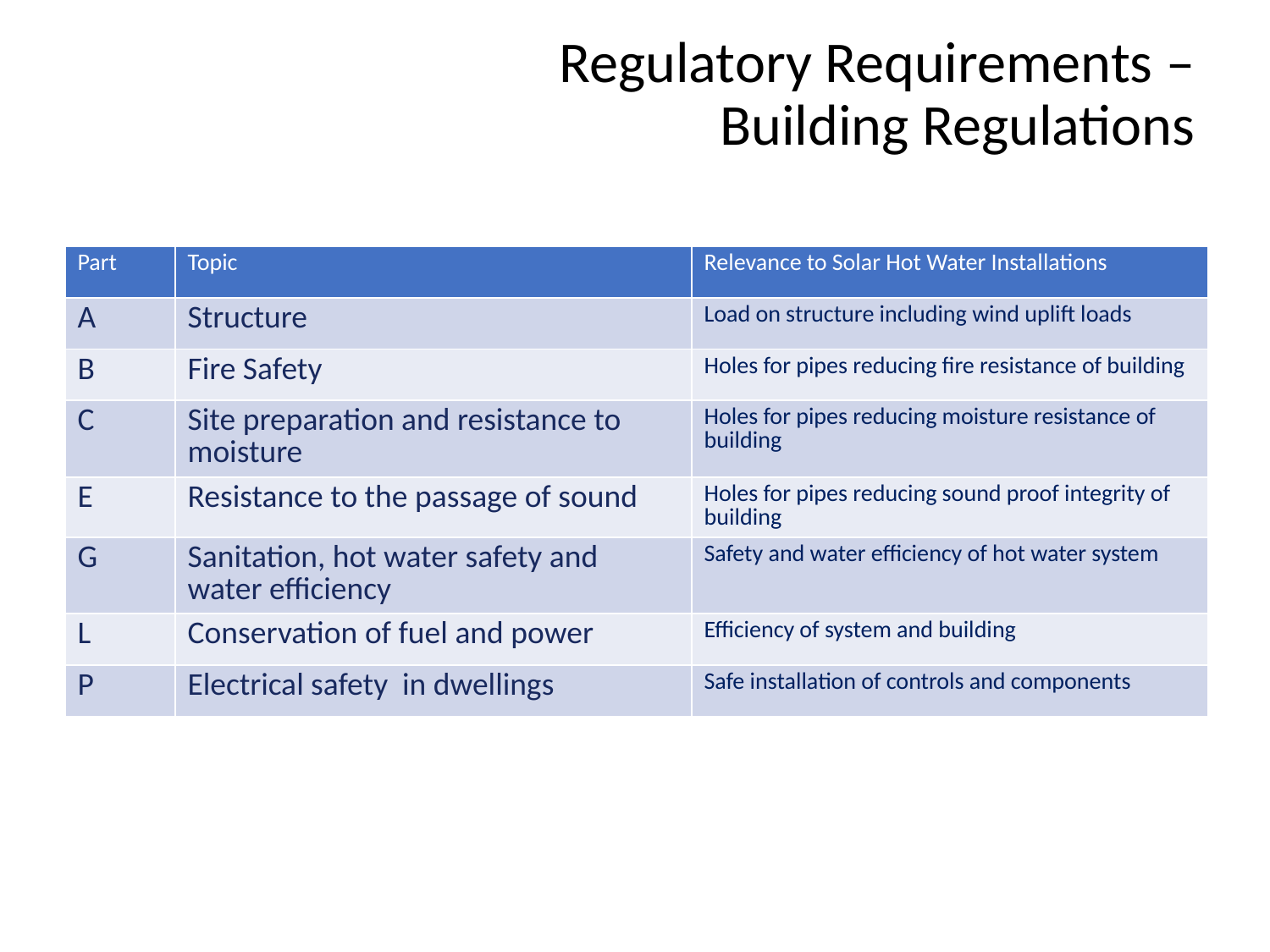

# Regulatory Requirements – Building Regulations
| Part | Topic | Relevance to Solar Hot Water Installations |
| --- | --- | --- |
| A | Structure | Load on structure including wind uplift loads |
| B | Fire Safety | Holes for pipes reducing fire resistance of building |
| C | Site preparation and resistance to moisture | Holes for pipes reducing moisture resistance of building |
| E | Resistance to the passage of sound | Holes for pipes reducing sound proof integrity of building |
| G | Sanitation, hot water safety and water efficiency | Safety and water efficiency of hot water system |
| L | Conservation of fuel and power | Efficiency of system and building |
| P | Electrical safety in dwellings | Safe installation of controls and components |